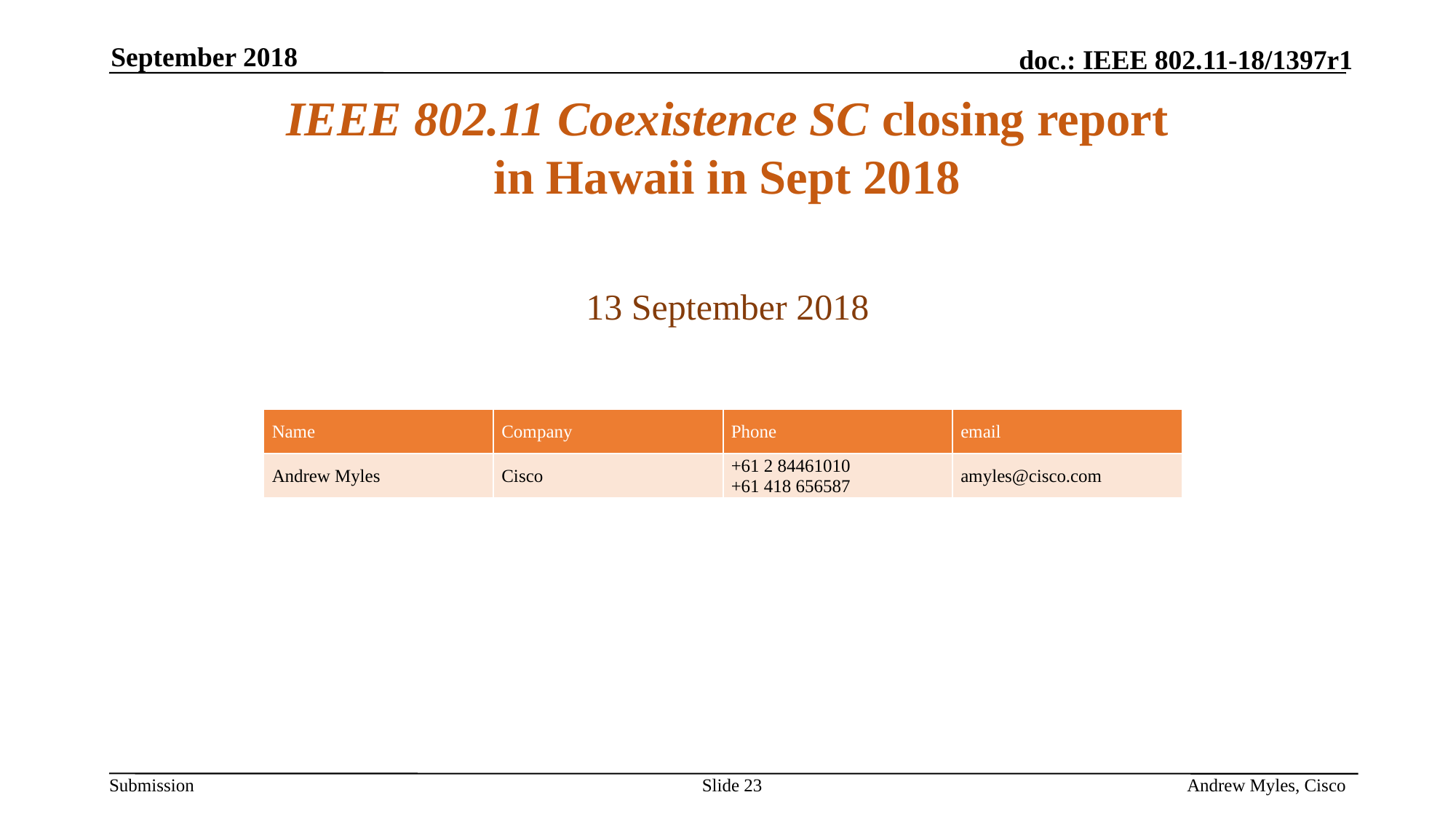

September 2018
# IEEE 802.11 Coexistence SC closing report in Hawaii in Sept 2018
13 September 2018
Authors:
| Name | Company | Phone | email |
| --- | --- | --- | --- |
| Andrew Myles | Cisco | +61 2 84461010 +61 418 656587 | amyles@cisco.com |
Slide 23
Andrew Myles, Cisco